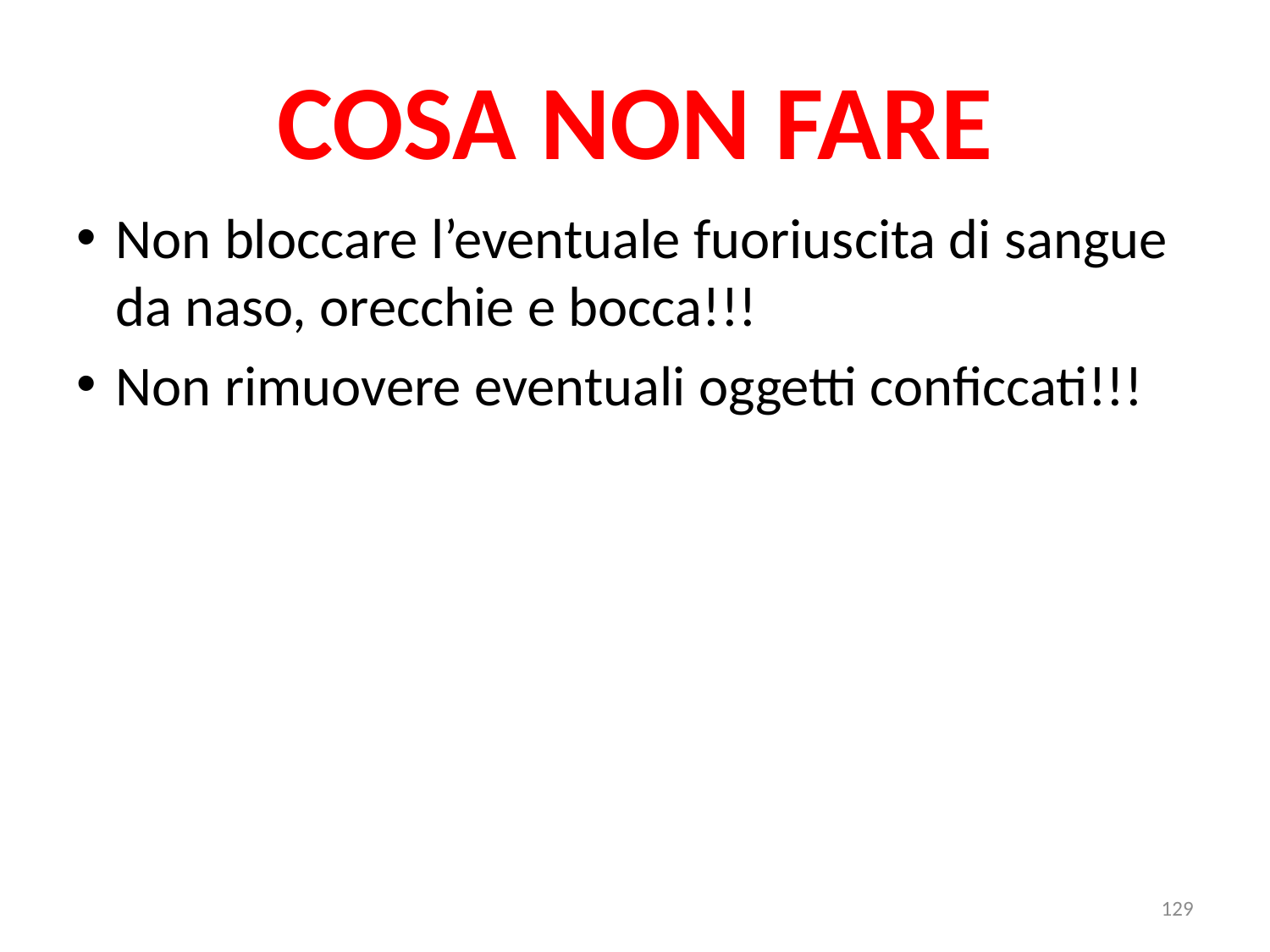

# COSA NON FARE
Non bloccare l’eventuale fuoriuscita di sangue da naso, orecchie e bocca!!!
Non rimuovere eventuali oggetti conficcati!!!
129